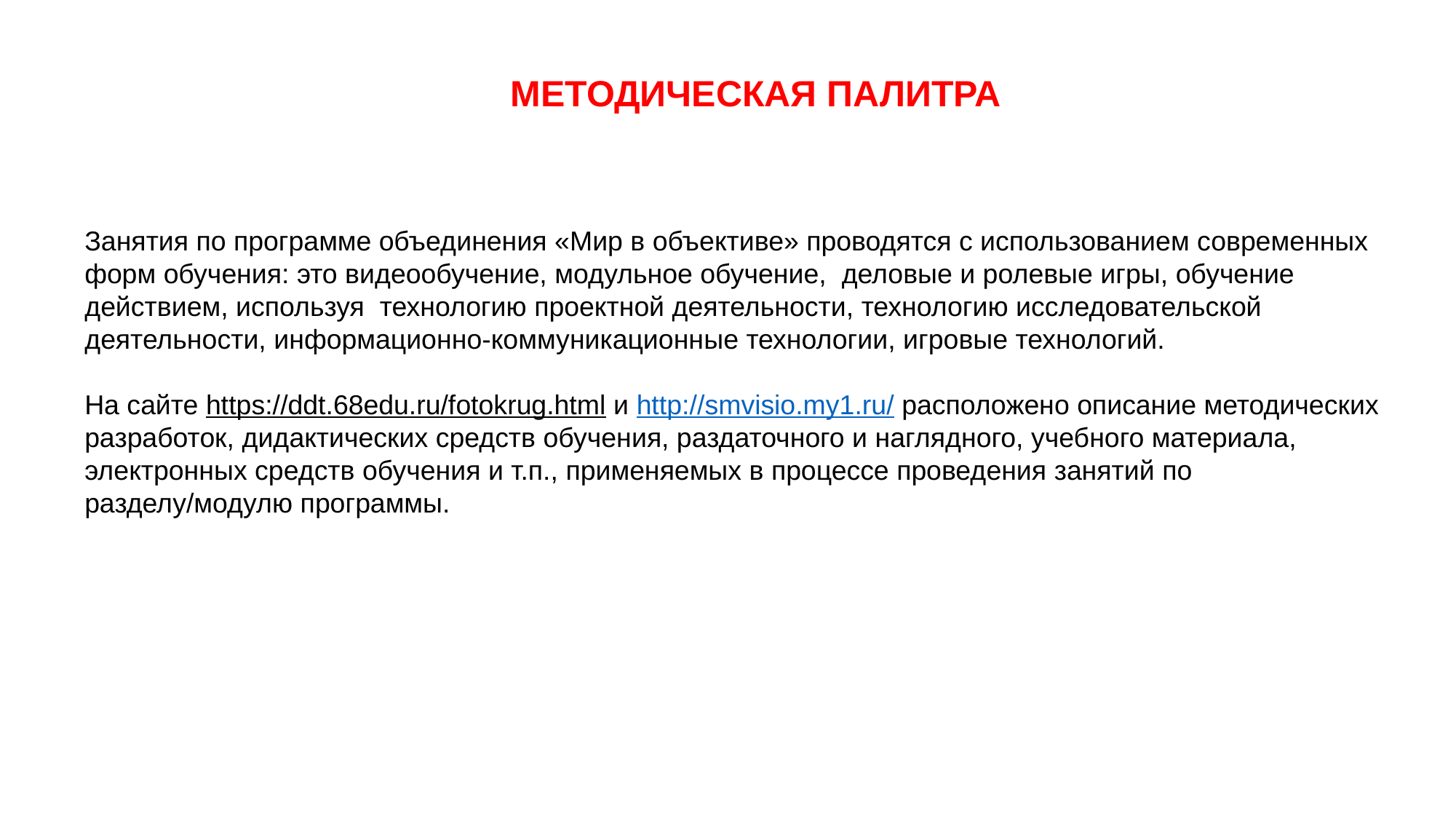

МЕТОДИЧЕСКАЯ ПАЛИТРА
Занятия по программе объединения «Мир в объективе» проводятся с использованием современных форм обучения: это видеообучение, модульное обучение,  деловые и ролевые игры, обучение действием, используя  технологию проектной деятельности, технологию исследовательской деятельности, информационно-коммуникационные технологии, игровые технологий.

На сайте https://ddt.68edu.ru/fotokrug.html и http://smvisio.my1.ru/ расположено описание методических разработок, дидактических средств обучения, раздаточного и наглядного, учебного материала, электронных средств обучения и т.п., применяемых в процессе проведения занятий по разделу/модулю программы.